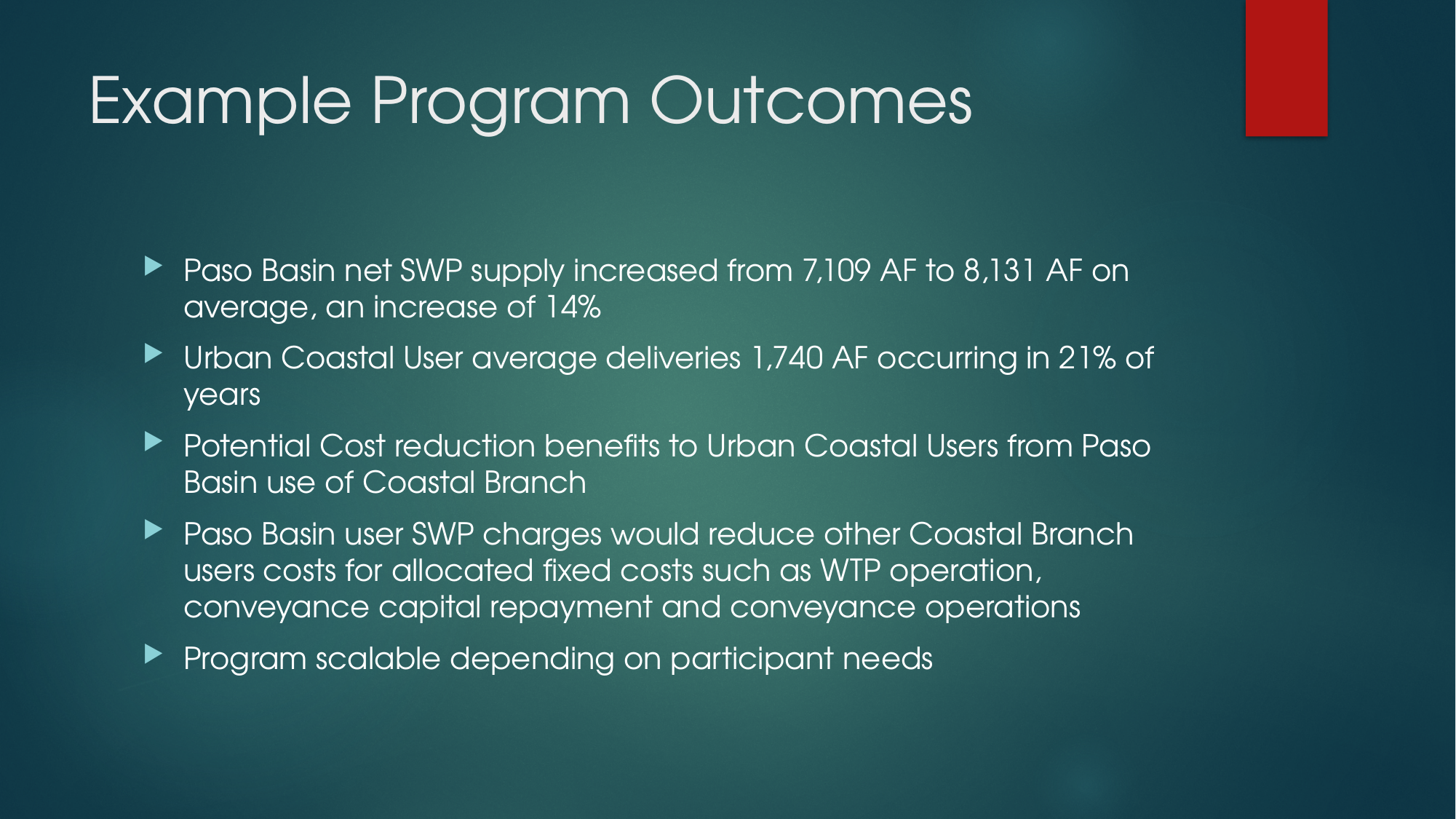

# Example Program Outcomes
Paso Basin net SWP supply increased from 7,109 AF to 8,131 AF on average, an increase of 14%
Urban Coastal User average deliveries 1,740 AF occurring in 21% of years
Potential Cost reduction benefits to Urban Coastal Users from Paso Basin use of Coastal Branch
Paso Basin user SWP charges would reduce other Coastal Branch users costs for allocated fixed costs such as WTP operation, conveyance capital repayment and conveyance operations
Program scalable depending on participant needs